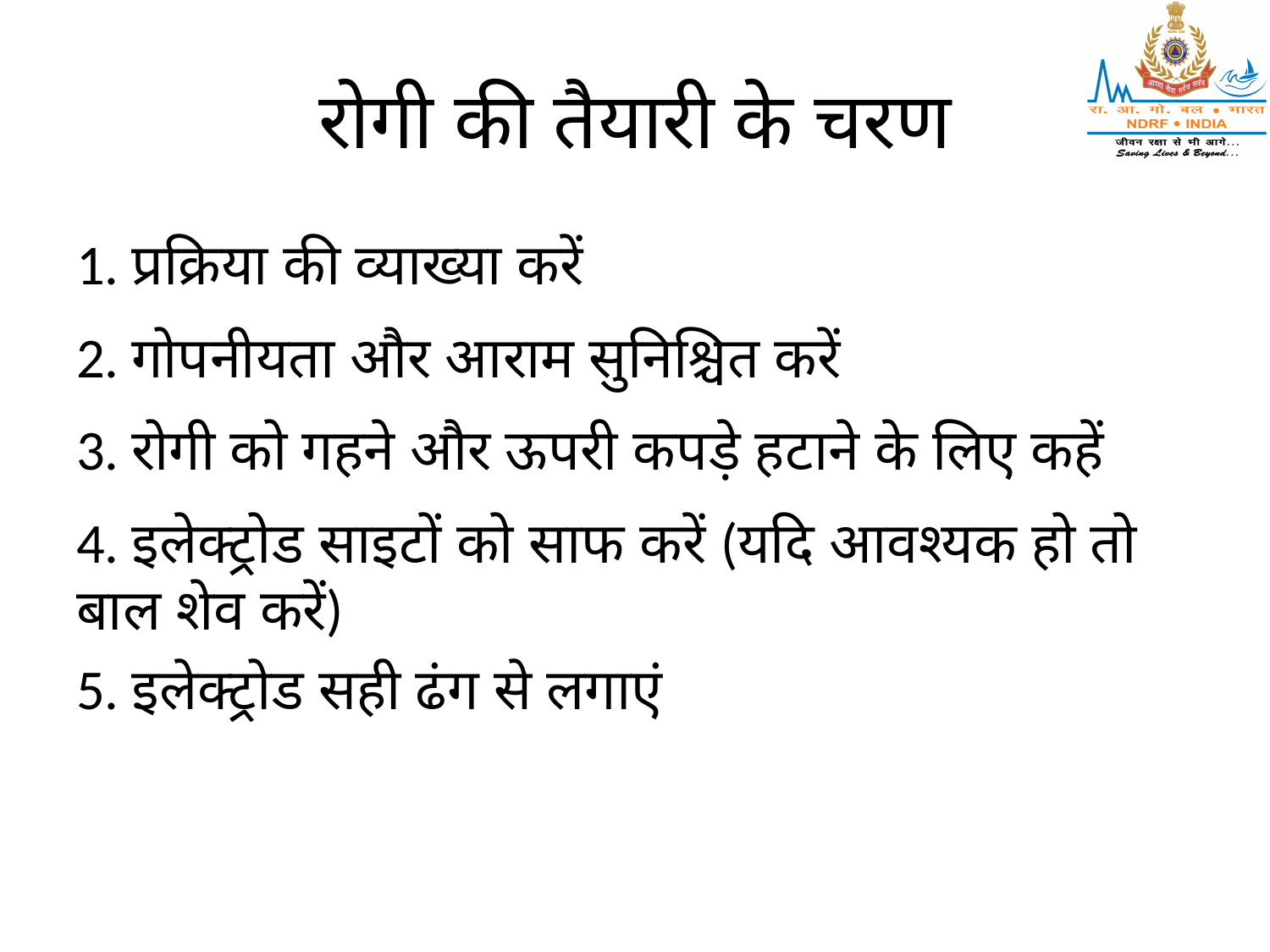

# रोगी की तैयारी के चरण
1. प्रक्रिया की व्याख्या करें
2. गोपनीयता और आराम सुनिश्चित करें
3. रोगी को गहने और ऊपरी कपड़े हटाने के लिए कहें
4. इलेक्ट्रोड साइटों को साफ करें (यदि आवश्यक हो तो बाल शेव करें)
5. इलेक्ट्रोड सही ढंग से लगाएं